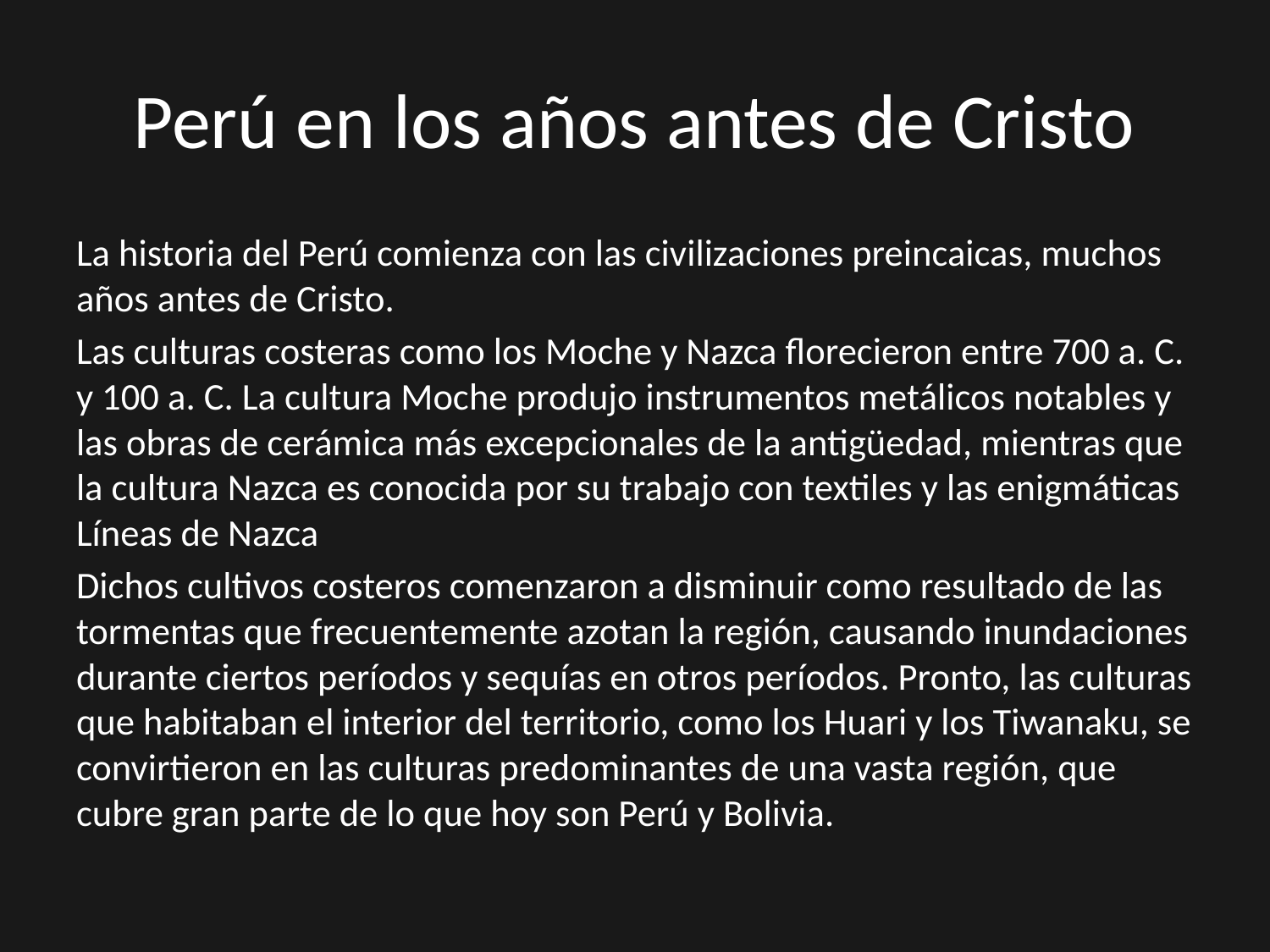

# Perú en los años antes de Cristo
La historia del Perú comienza con las civilizaciones preincaicas, muchos años antes de Cristo.
Las culturas costeras como los Moche y Nazca florecieron entre 700 a. C. y 100 a. C. La cultura Moche produjo instrumentos metálicos notables y las obras de cerámica más excepcionales de la antigüedad, mientras que la cultura Nazca es conocida por su trabajo con textiles y las enigmáticas Líneas de Nazca
Dichos cultivos costeros comenzaron a disminuir como resultado de las tormentas que frecuentemente azotan la región, causando inundaciones durante ciertos períodos y sequías en otros períodos. Pronto, las culturas que habitaban el interior del territorio, como los Huari y los Tiwanaku, se convirtieron en las culturas predominantes de una vasta región, que cubre gran parte de lo que hoy son Perú y Bolivia.